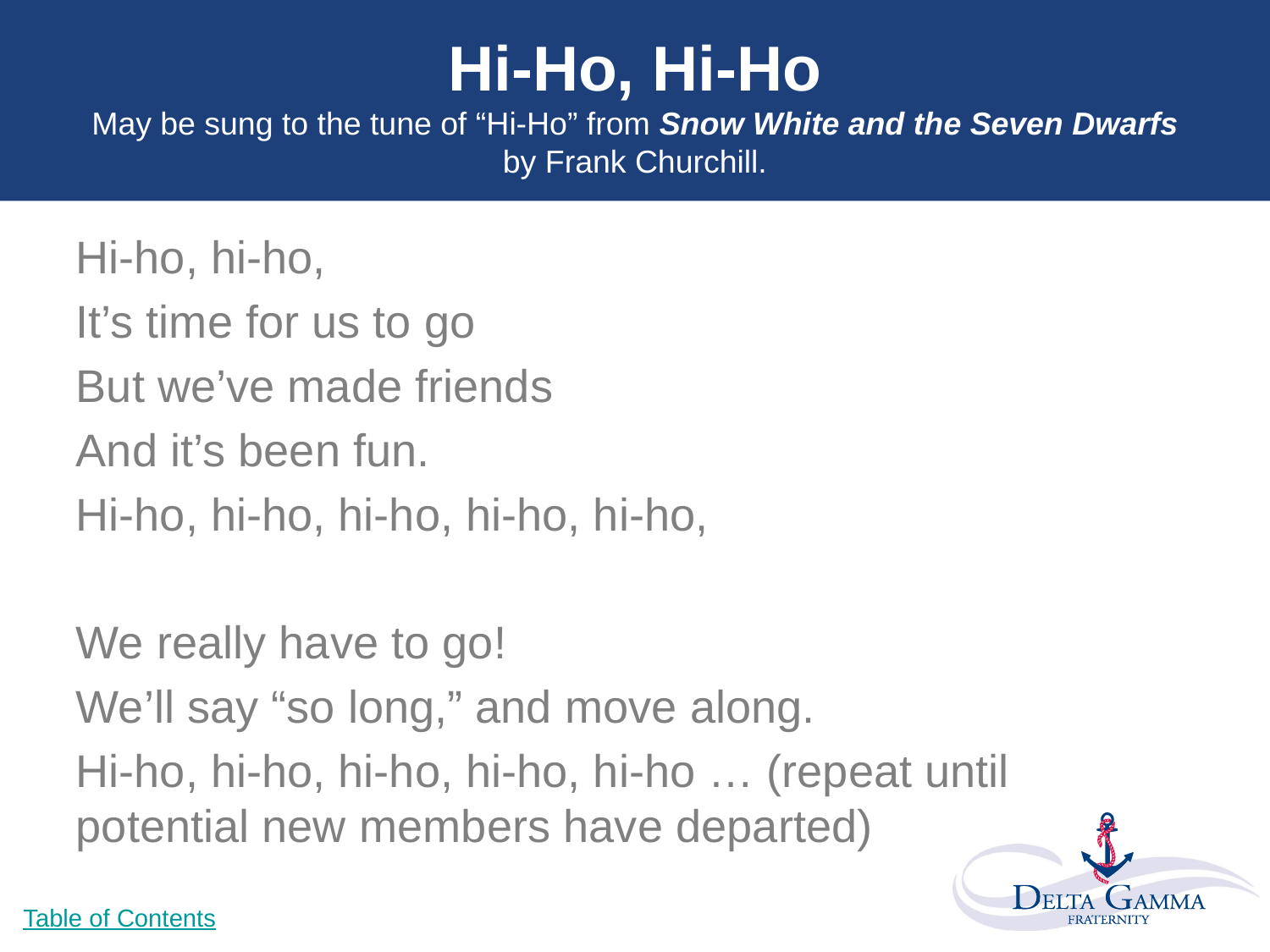

# Hi-Ho, Hi-Ho May be sung to the tune of “Hi-Ho” from Snow White and the Seven Dwarfs by Frank Churchill.
Hi-ho, hi-ho,
It’s time for us to go
But we’ve made friends
And it’s been fun.
Hi-ho, hi-ho, hi-ho, hi-ho, hi-ho,

We really have to go!
We’ll say “so long,” and move along.
Hi-ho, hi-ho, hi-ho, hi-ho, hi-ho … (repeat until potential new members have departed)
Table of Contents